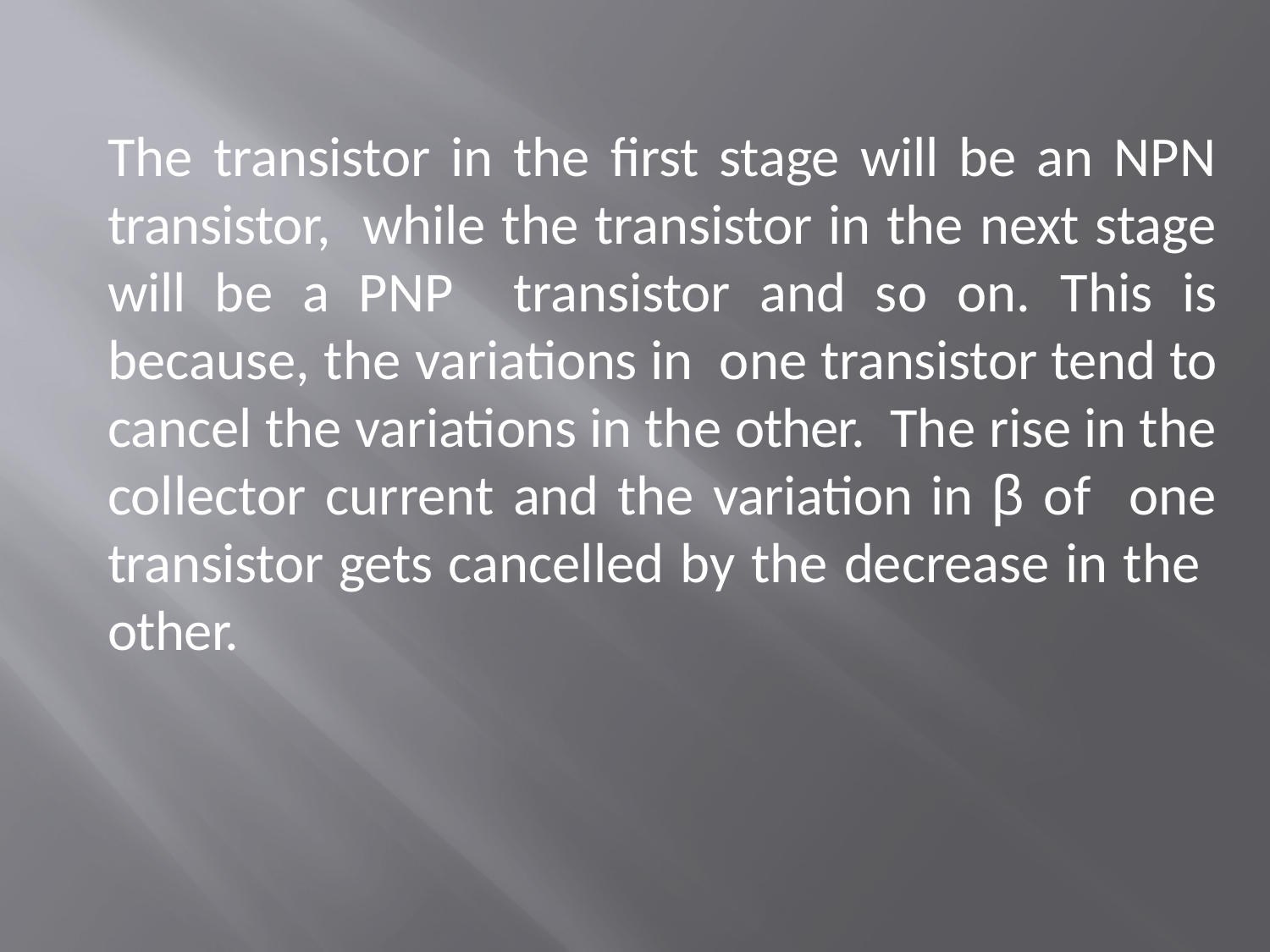

The transistor in the first stage will be an NPN transistor,  while the transistor in the next stage will be a PNP  transistor and so on. This is because, the variations in  one transistor tend to cancel the variations in the other.  The rise in the collector current and the variation in β of  one transistor gets cancelled by the decrease in the  other.